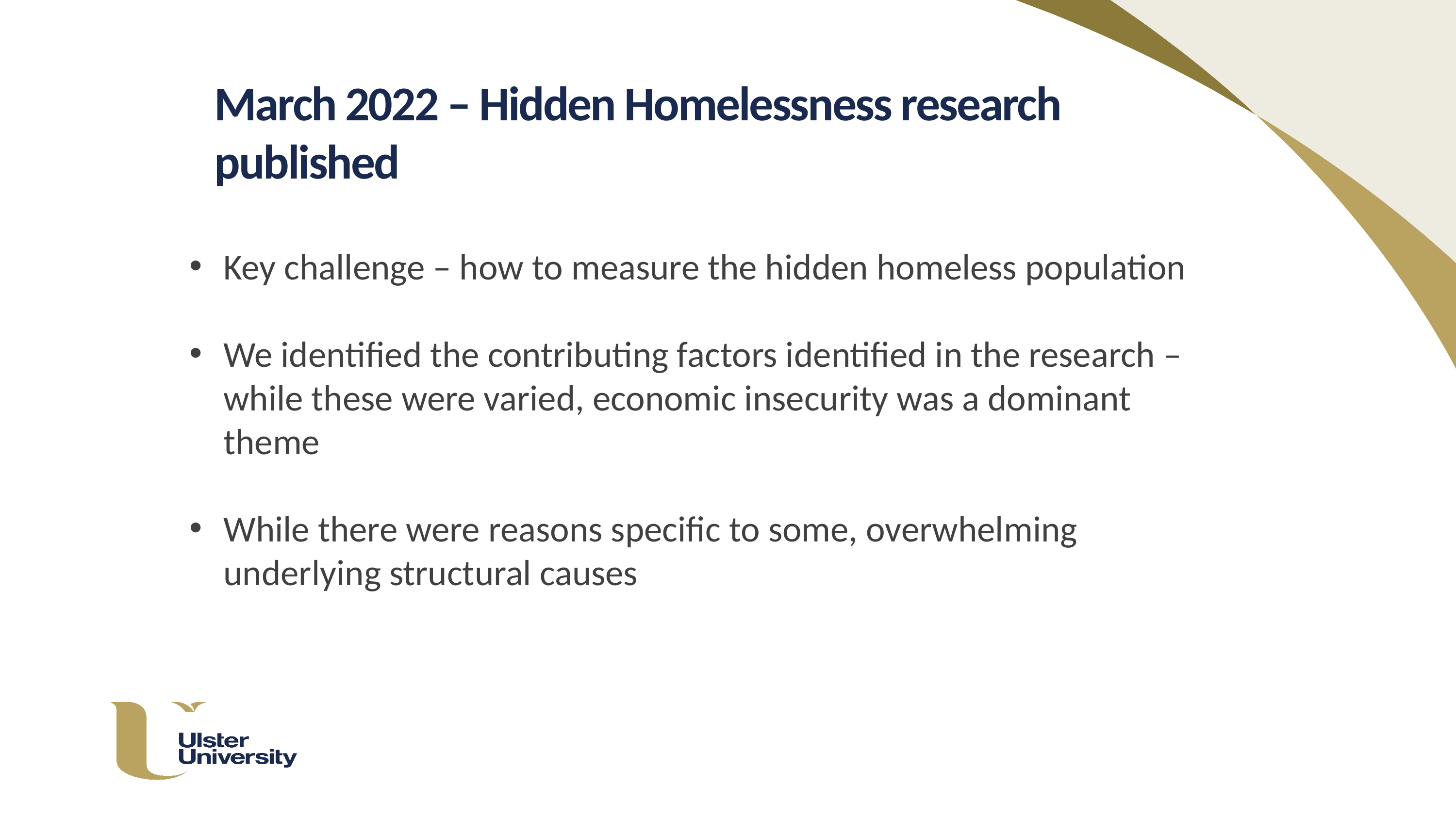

March 2022 – Hidden Homelessness research published

Key challenge – how to measure the hidden homeless population

We identified the contributing factors identified in the research – while these were varied, economic insecurity was a dominant theme

While there were reasons specific to some, overwhelming underlying structural causes